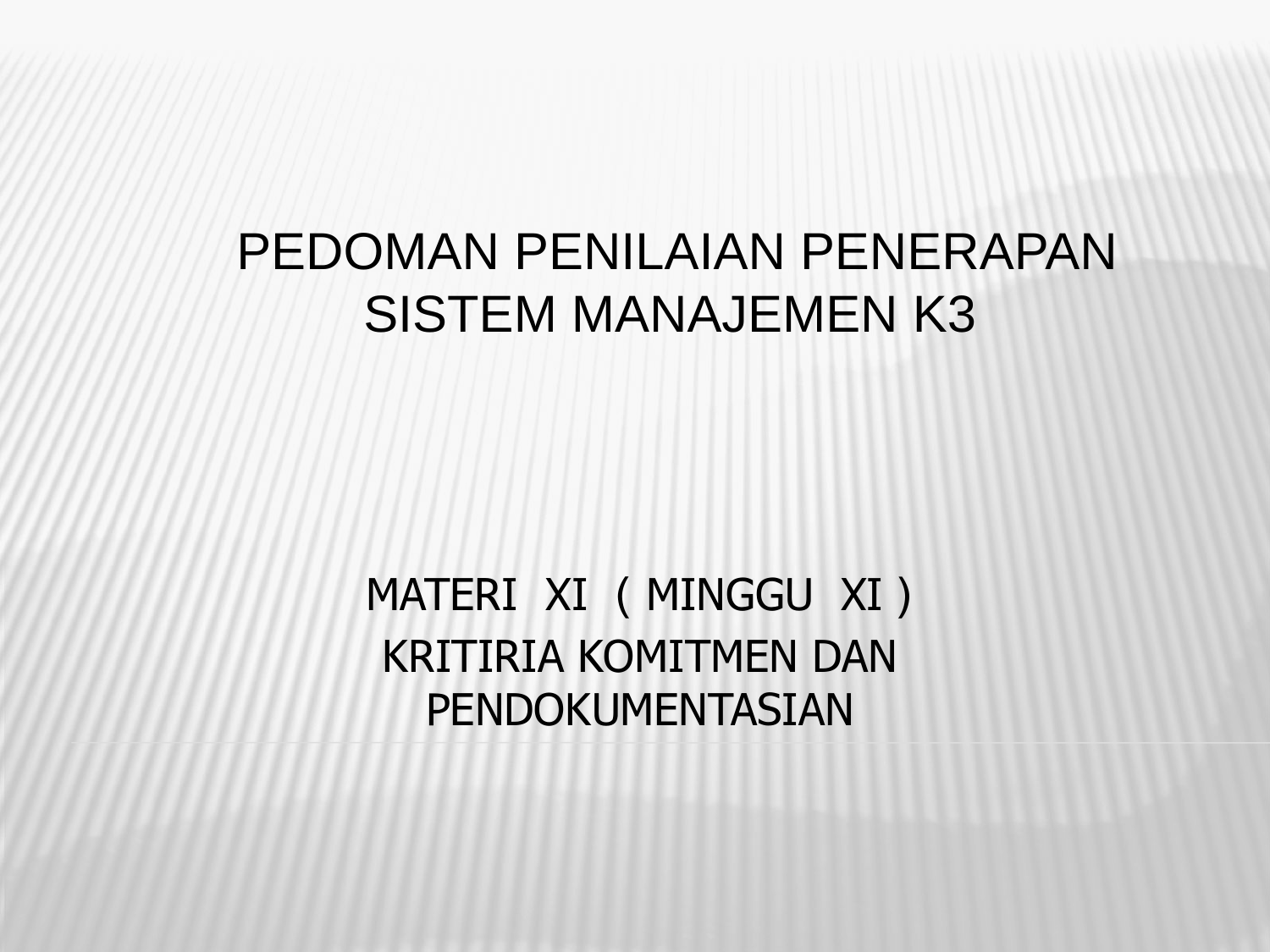

# PEDOMAN PENILAIAN PENERAPAN SISTEM MANAJEMEN K3
MATERI  XI  ( MINGGU  XI )
KRITIRIA KOMITMEN DAN PENDOKUMENTASIAN